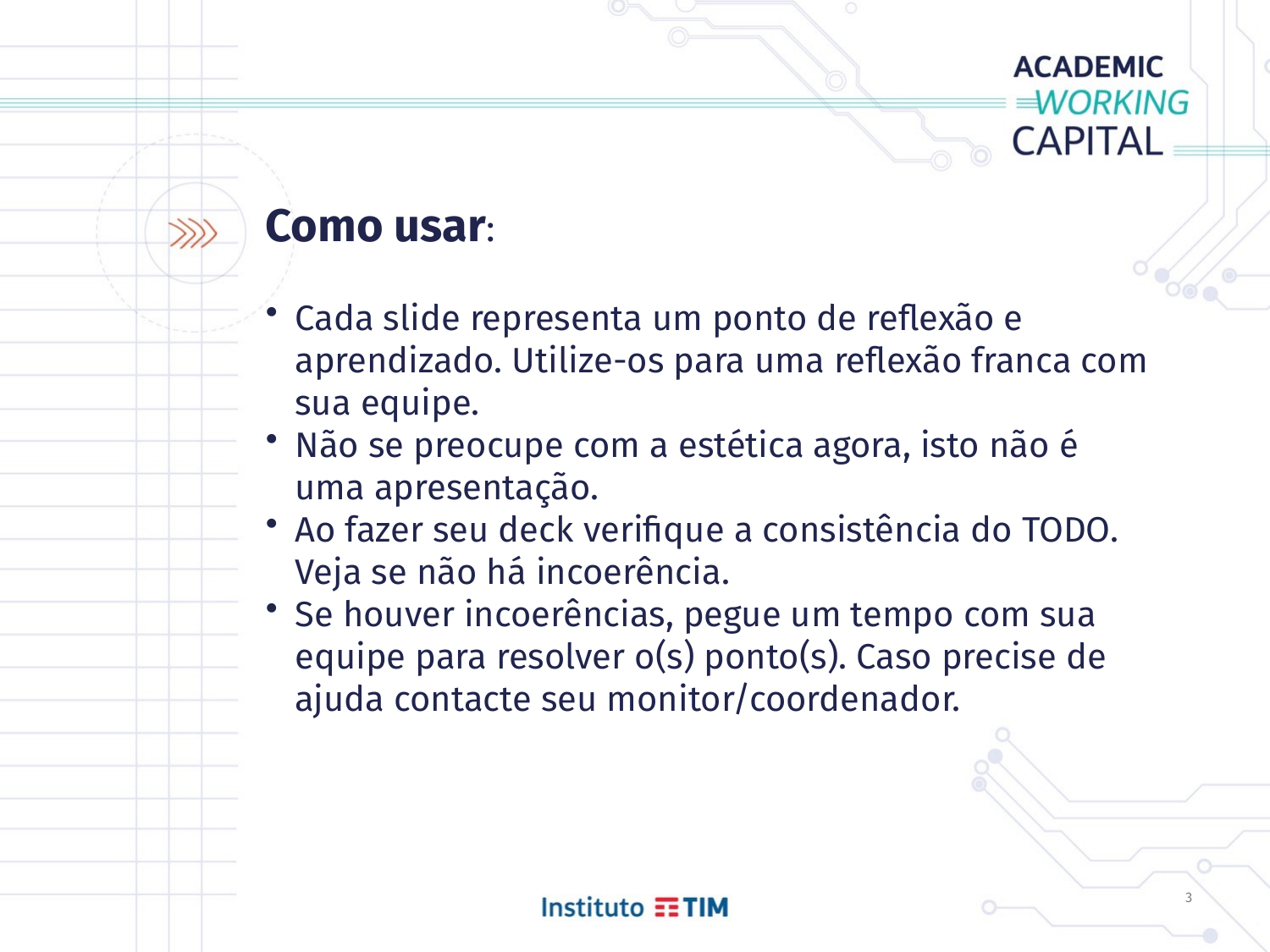

Como usar:

Cada slide representa um ponto de reflexão e aprendizado. Utilize-os para uma reflexão franca com sua equipe.
Não se preocupe com a estética agora, isto não é uma apresentação.
Ao fazer seu deck verifique a consistência do TODO. Veja se não há incoerência.
Se houver incoerências, pegue um tempo com sua equipe para resolver o(s) ponto(s). Caso precise de ajuda contacte seu monitor/coordenador.
3